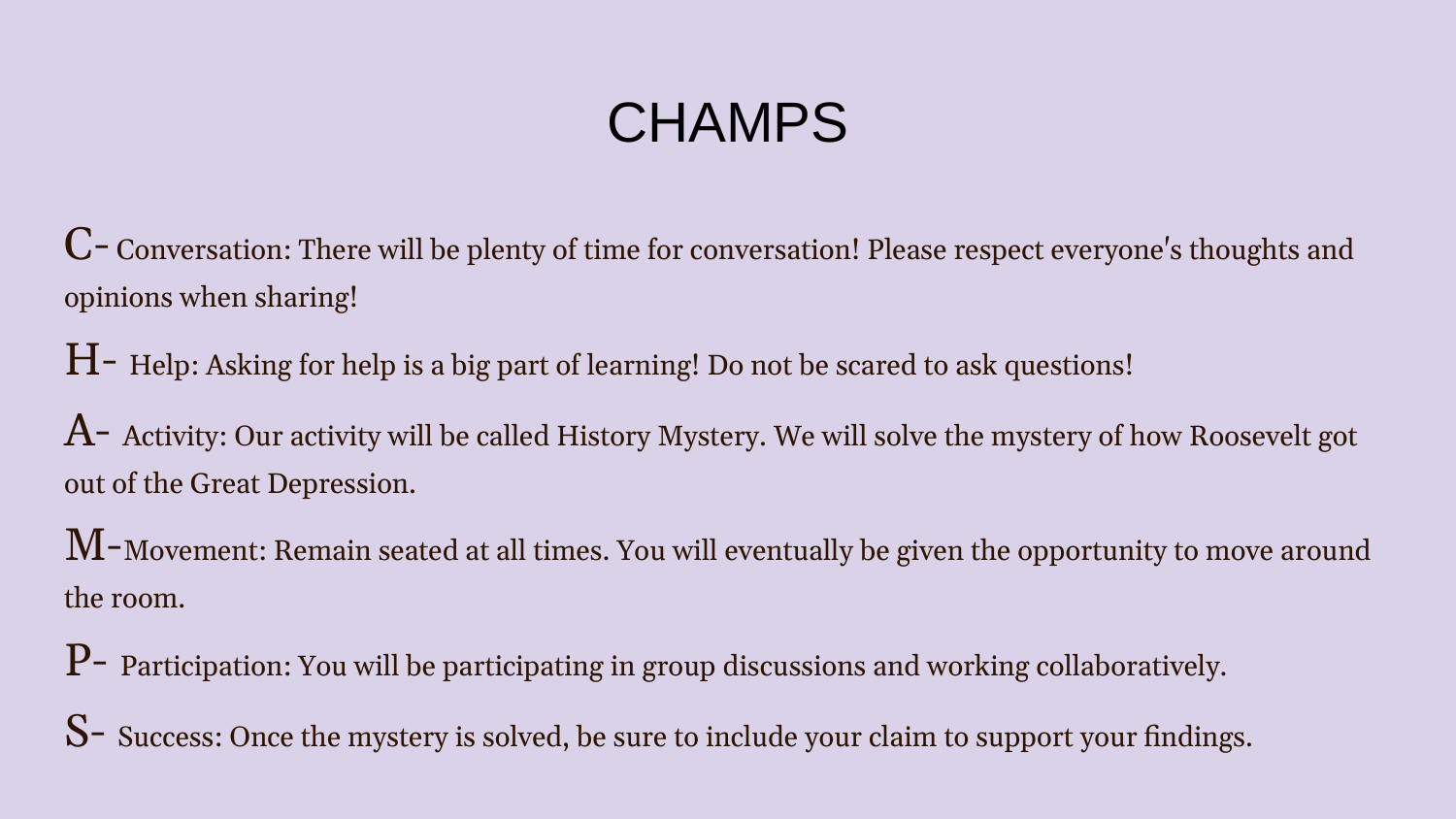

# CHAMPS

C- Conversation: There will be plenty of time for conversation! Please respect everyone's thoughts and opinions when sharing!
H- Help: Asking for help is a big part of learning! Do not be scared to ask questions!
A- Activity: Our activity will be called History Mystery. We will solve the mystery of how Roosevelt got out of the Great Depression.
M-Movement: Remain seated at all times. You will eventually be given the opportunity to move around the room.
P- Participation: You will be participating in group discussions and working collaboratively.
S- Success: Once the mystery is solved, be sure to include your claim to support your findings.